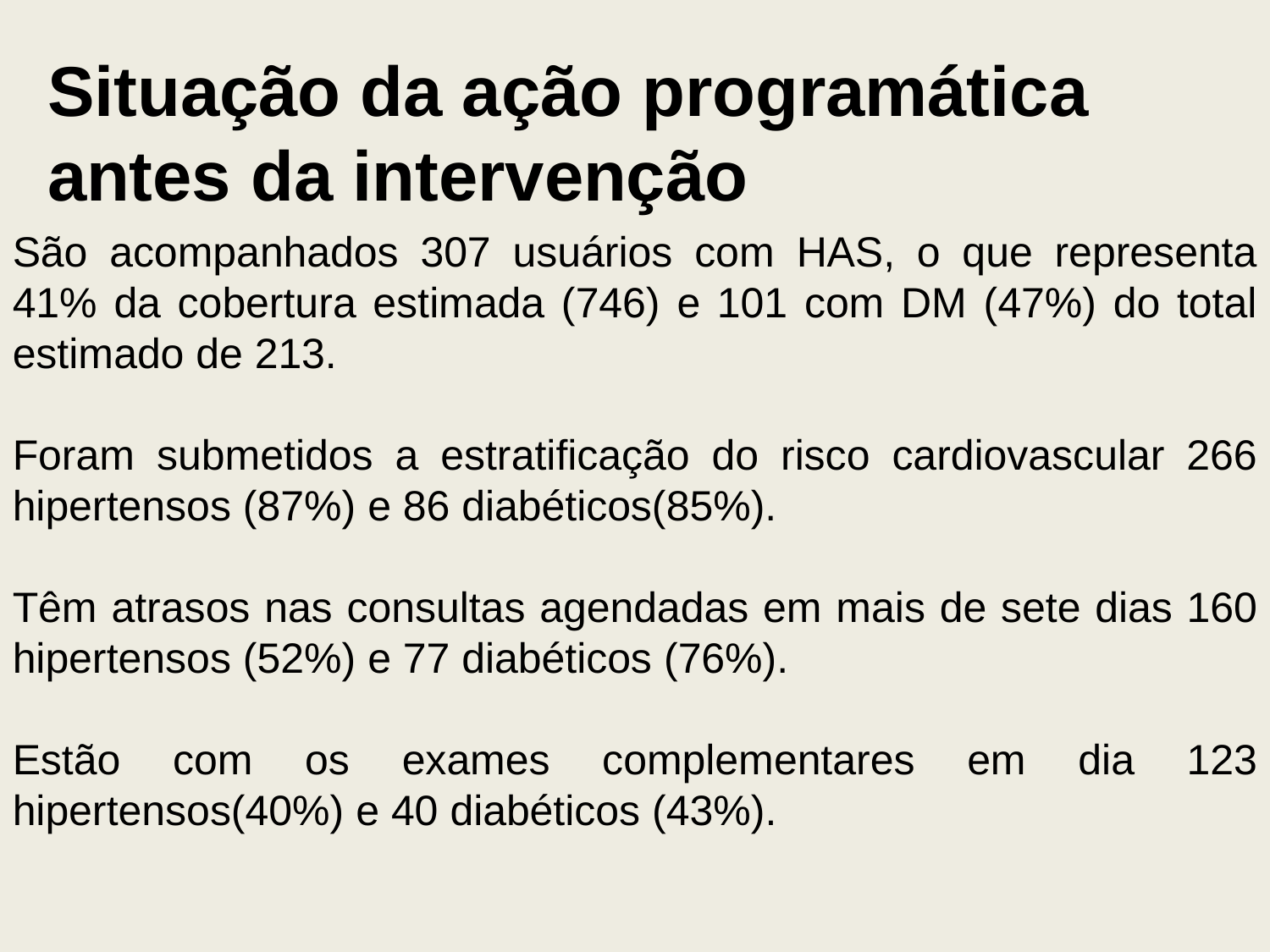

Situação da ação programática antes da intervenção
São acompanhados 307 usuários com HAS, o que representa 41% da cobertura estimada (746) e 101 com DM (47%) do total estimado de 213.

Foram submetidos a estratificação do risco cardiovascular 266 hipertensos (87%) e 86 diabéticos(85%).

Têm atrasos nas consultas agendadas em mais de sete dias 160 hipertensos (52%) e 77 diabéticos (76%).

Estão com os exames complementares em dia 123 hipertensos(40%) e 40 diabéticos (43%).